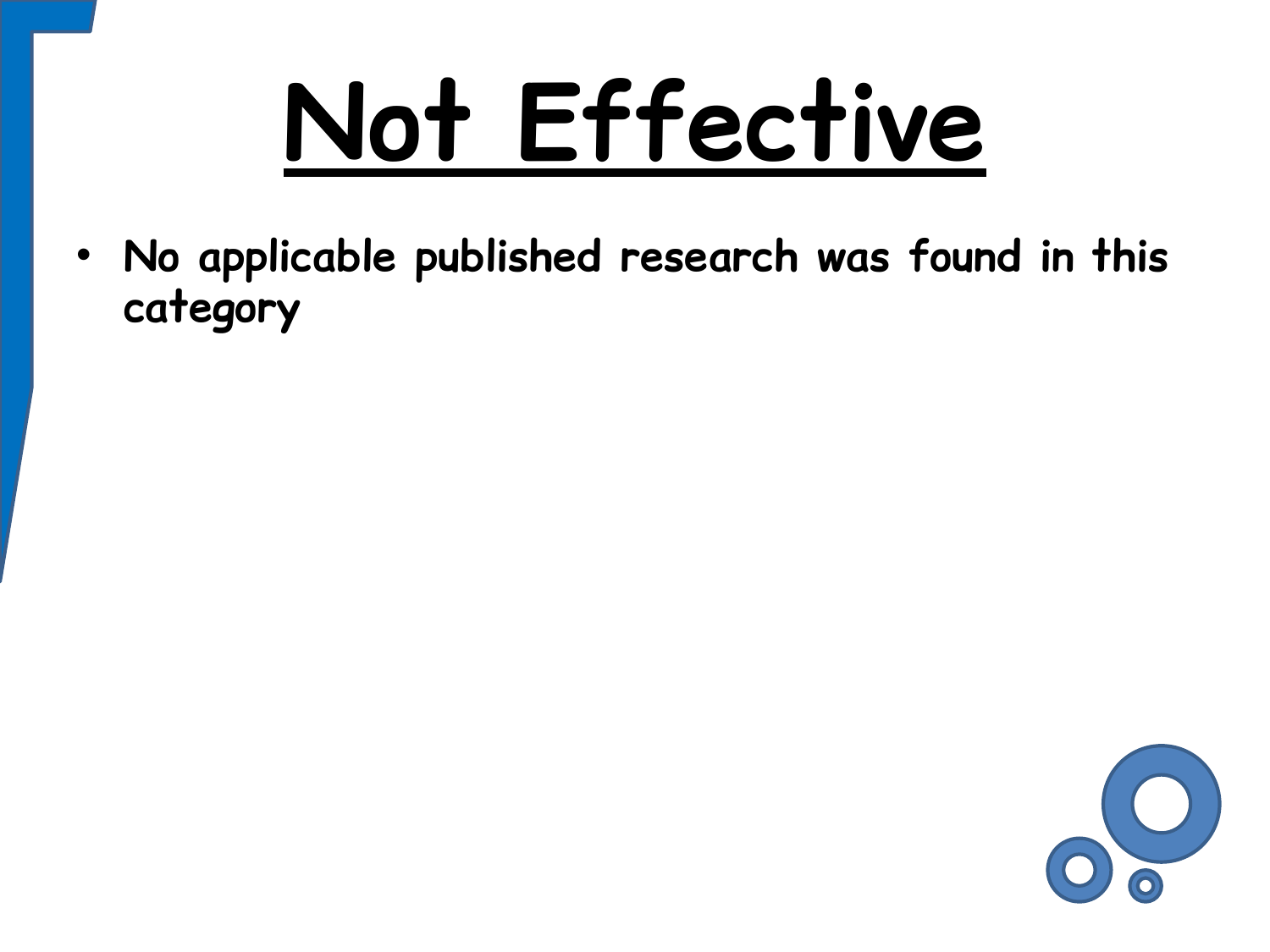

# Not Effective
No applicable published research was found in this category